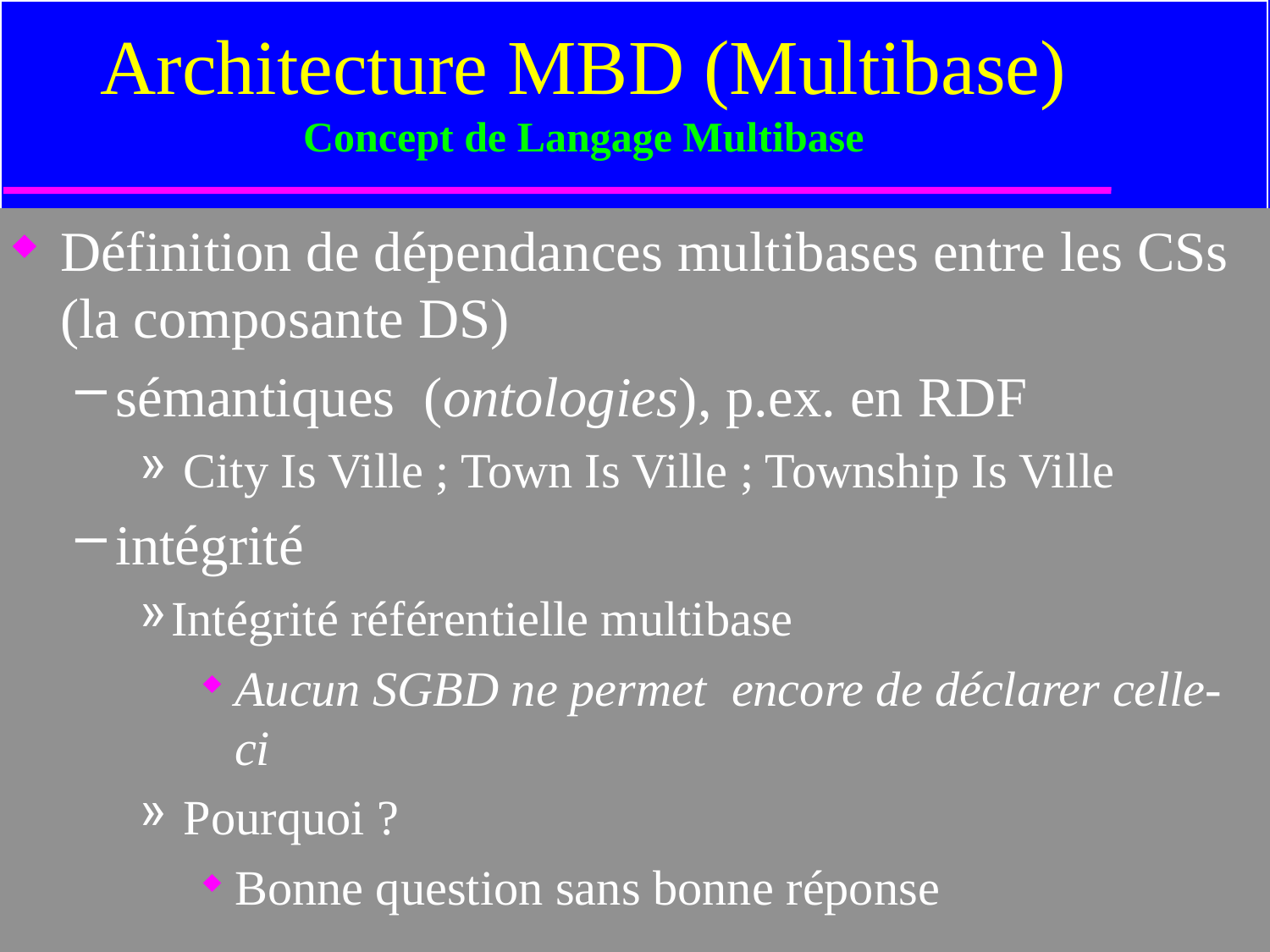

# Architecture MBD (Multibase) Concept de Langage Multibase
Définition de dépendances multibases entre les CSs  (la composante DS)
sémantiques  (ontologies), p.ex. en RDF
 City Is Ville ; Town Is Ville ; Township Is Ville
intégrité
Intégrité référentielle multibase
Aucun SGBD ne permet  encore de déclarer celle-ci
 Pourquoi ?
Bonne question sans bonne réponse